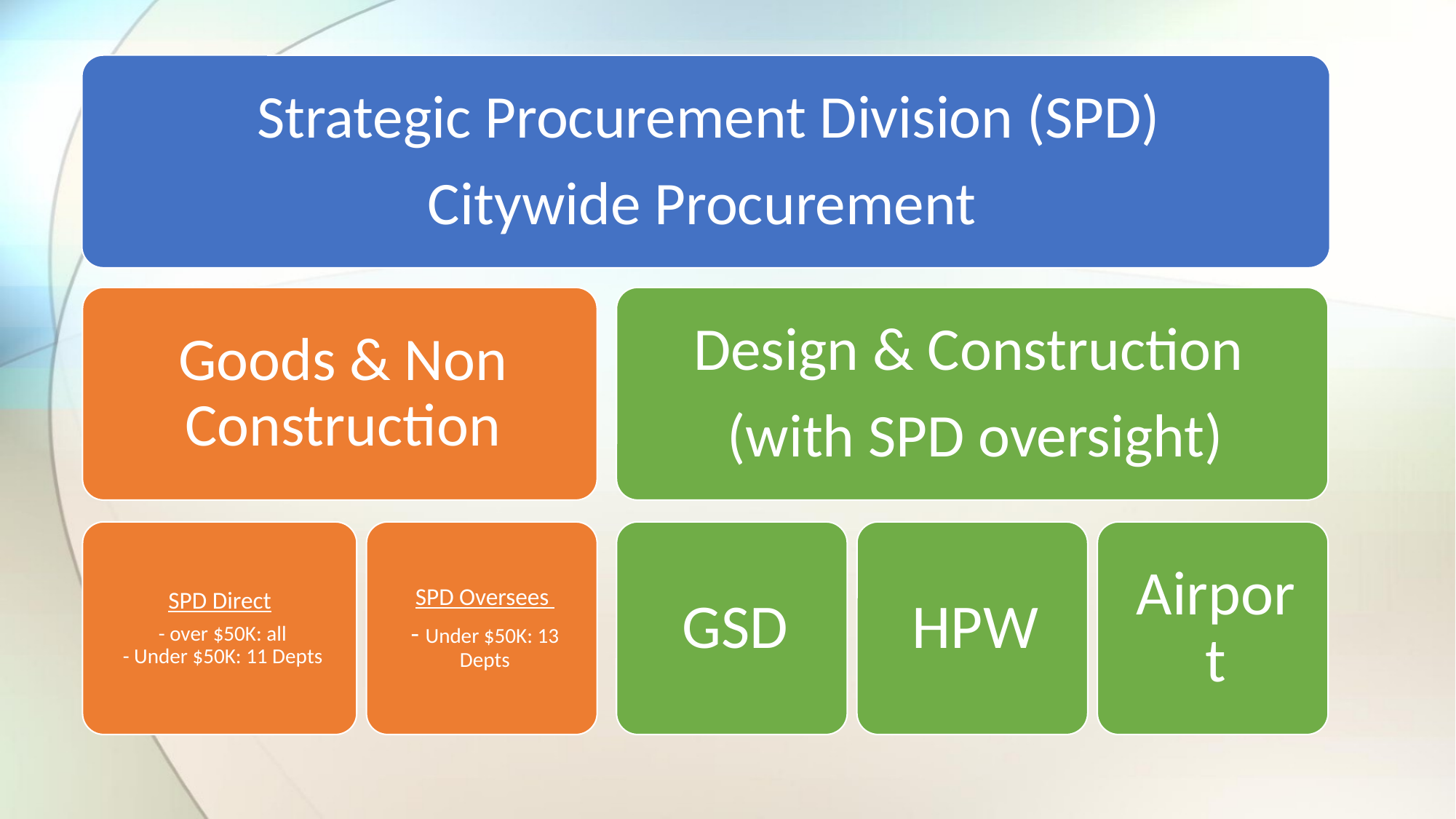

Strategic Procurement Division (SPD)
Citywide Procurement
Goods & Non Construction
SPD Direct
- over $50K: all
- Under $50K: 11 Depts
SPD Oversees
- Under $50K: 13 Depts
Design & Construction
(with SPD oversight)
GSD
HPW
Airport